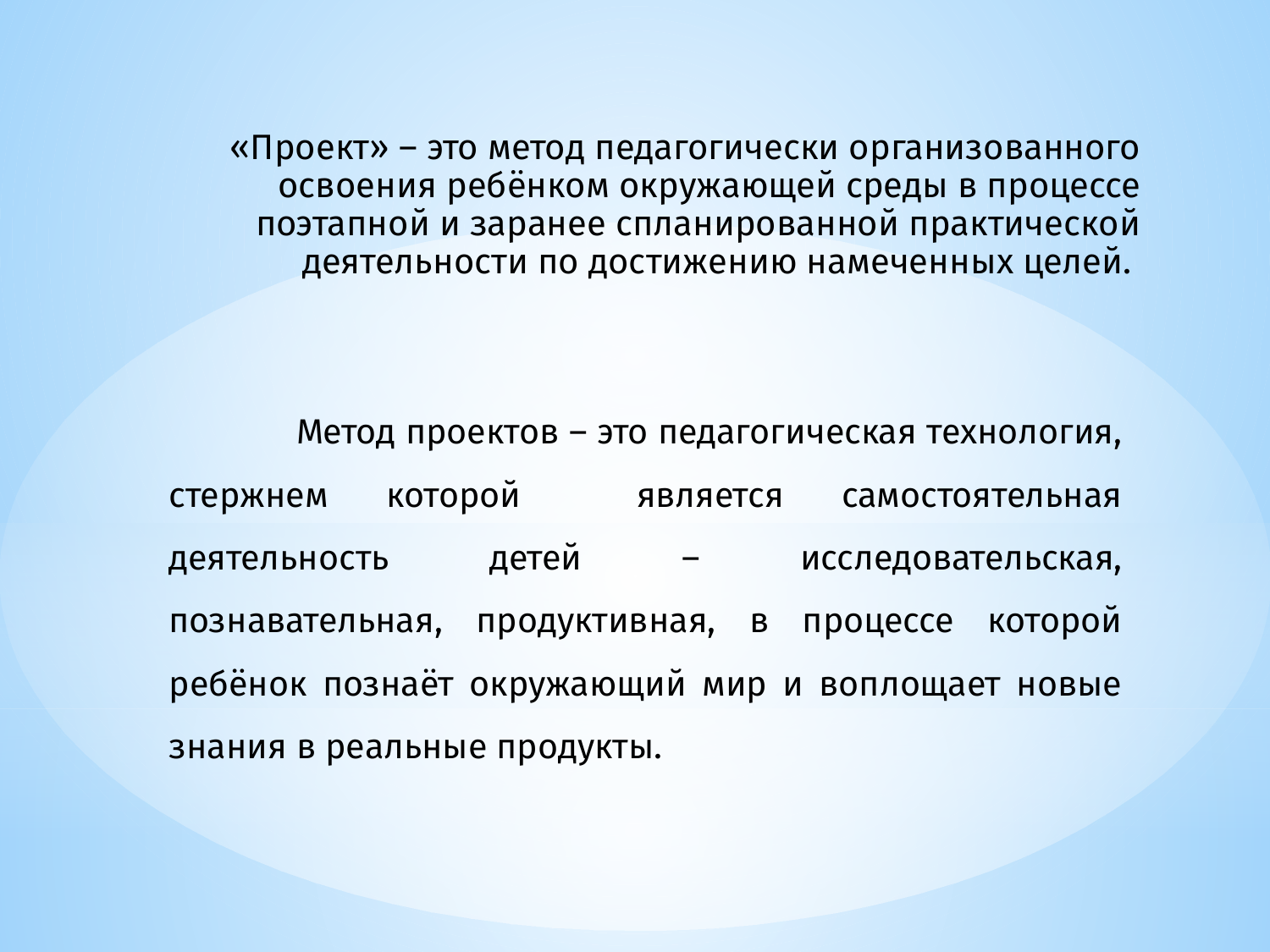

# «Проект» – это метод педагогически организованного освоения ребёнком окружающей среды в процессе поэтапной и заранее спланированной практической деятельности по достижению намеченных целей.
   	Метод проектов – это педагогическая технология, стержнем которой  является самостоятельная деятельность детей – исследовательская, познавательная, продуктивная, в процессе которой ребёнок познаёт окружающий мир и воплощает новые знания в реальные продукты.